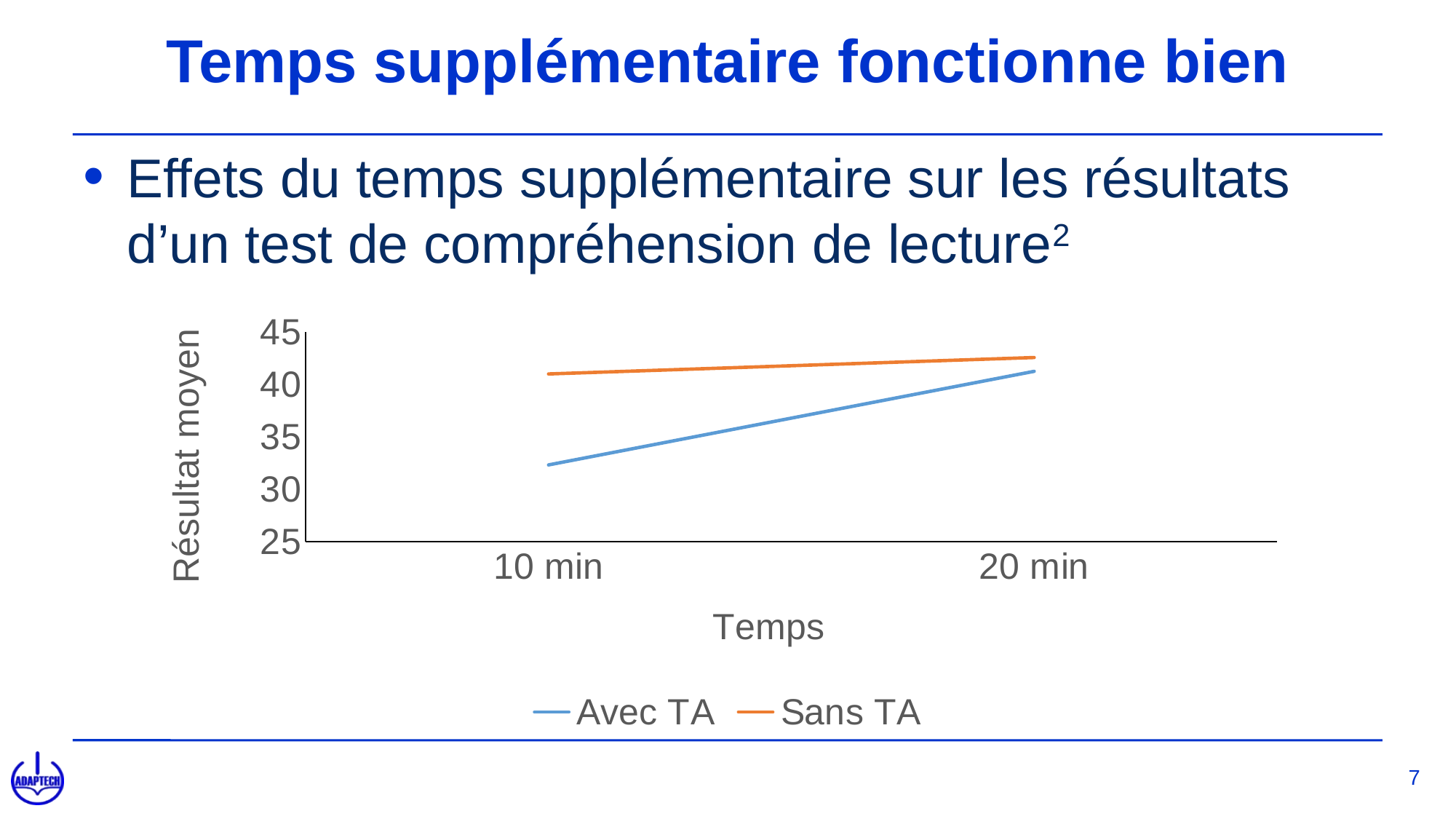

# Temps supplémentaire fonctionne bien
Effets du temps supplémentaire sur les résultats d’un test de compréhension de lecture2

### Chart

| Category | Avec TA | Sans TA |
|---|---|---|
| 10 min | 32.32 | 41.02 |
| 20 min | 41.27 | 42.59 |
7